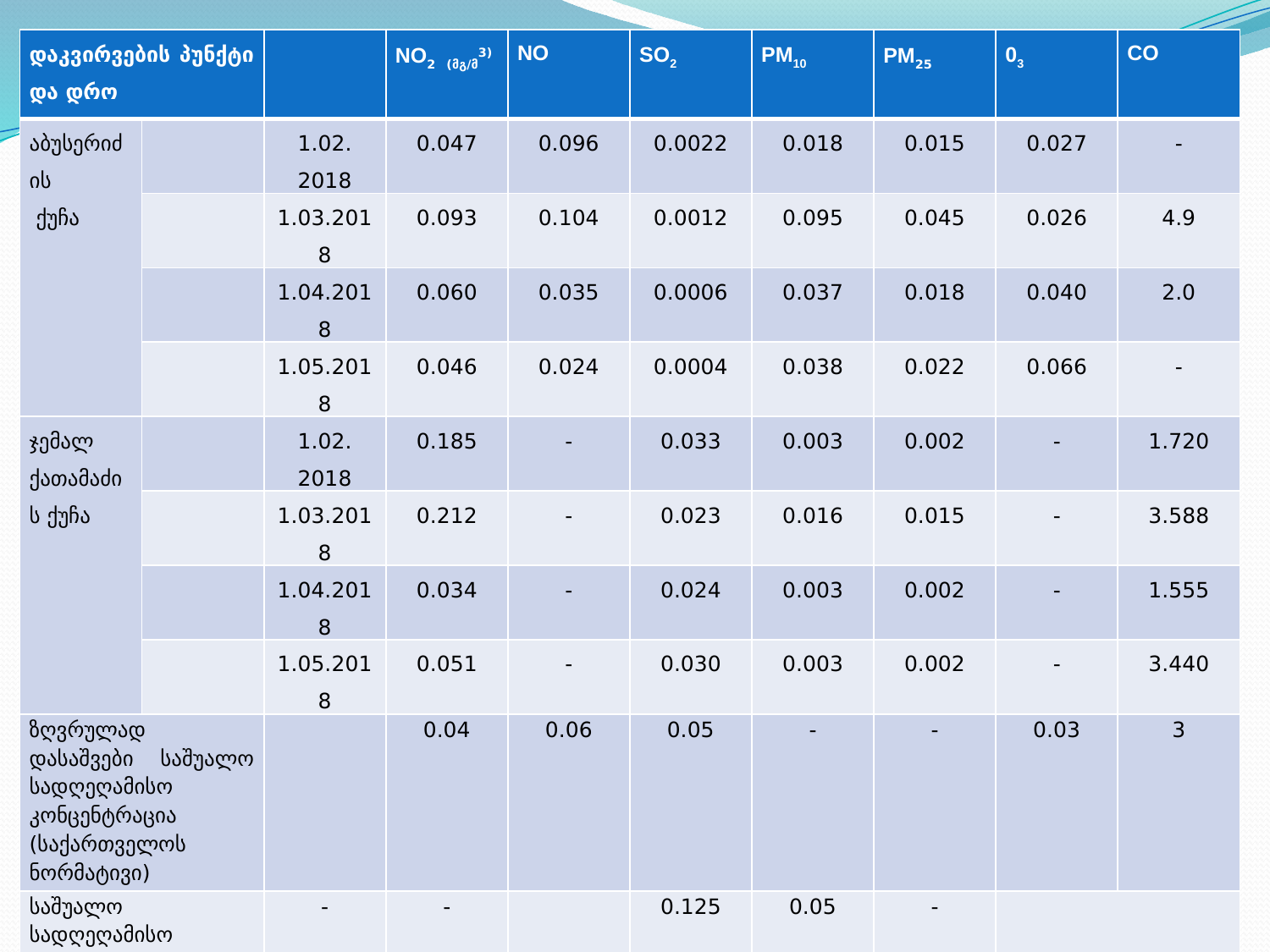

| დაკვირვების პუნქტი და დრო |  |  | NO2 (მგ/მ3) | NO | SO2 | PM10 | PM25 | 03 | CO |
| --- | --- | --- | --- | --- | --- | --- | --- | --- | --- |
| აბუსერიძის ქუჩა |  | 1.02. 2018 | 0.047 | 0.096 | 0.0022 | 0.018 | 0.015 | 0.027 | - |
|  |  | 1.03.2018 | 0.093 | 0.104 | 0.0012 | 0.095 | 0.045 | 0.026 | 4.9 |
|  |  | 1.04.2018 | 0.060 | 0.035 | 0.0006 | 0.037 | 0.018 | 0.040 | 2.0 |
|  |  | 1.05.2018 | 0.046 | 0.024 | 0.0004 | 0.038 | 0.022 | 0.066 | - |
| ჯემალ ქათამაძის ქუჩა |  | 1.02. 2018 | 0.185 | - | 0.033 | 0.003 | 0.002 | - | 1.720 |
|  |  | 1.03.2018 | 0.212 | - | 0.023 | 0.016 | 0.015 | - | 3.588 |
|  |  | 1.04.2018 | 0.034 | - | 0.024 | 0.003 | 0.002 | - | 1.555 |
|  |  | 1.05.2018 | 0.051 | - | 0.030 | 0.003 | 0.002 | - | 3.440 |
| ზღვრულად დასაშვები საშუალო სადღეღამისო კონცენტრაცია (საქართველოს ნორმატივი) |  |  | 0.04 | 0.06 | 0.05 | - | - | 0.03 | 3 |
| საშუალო სადღეღამისო კონცენტრაცია (ევროკავშირის ნორმატივი) |  | - | - |  | 0.125 | 0.05 | - |  |  |